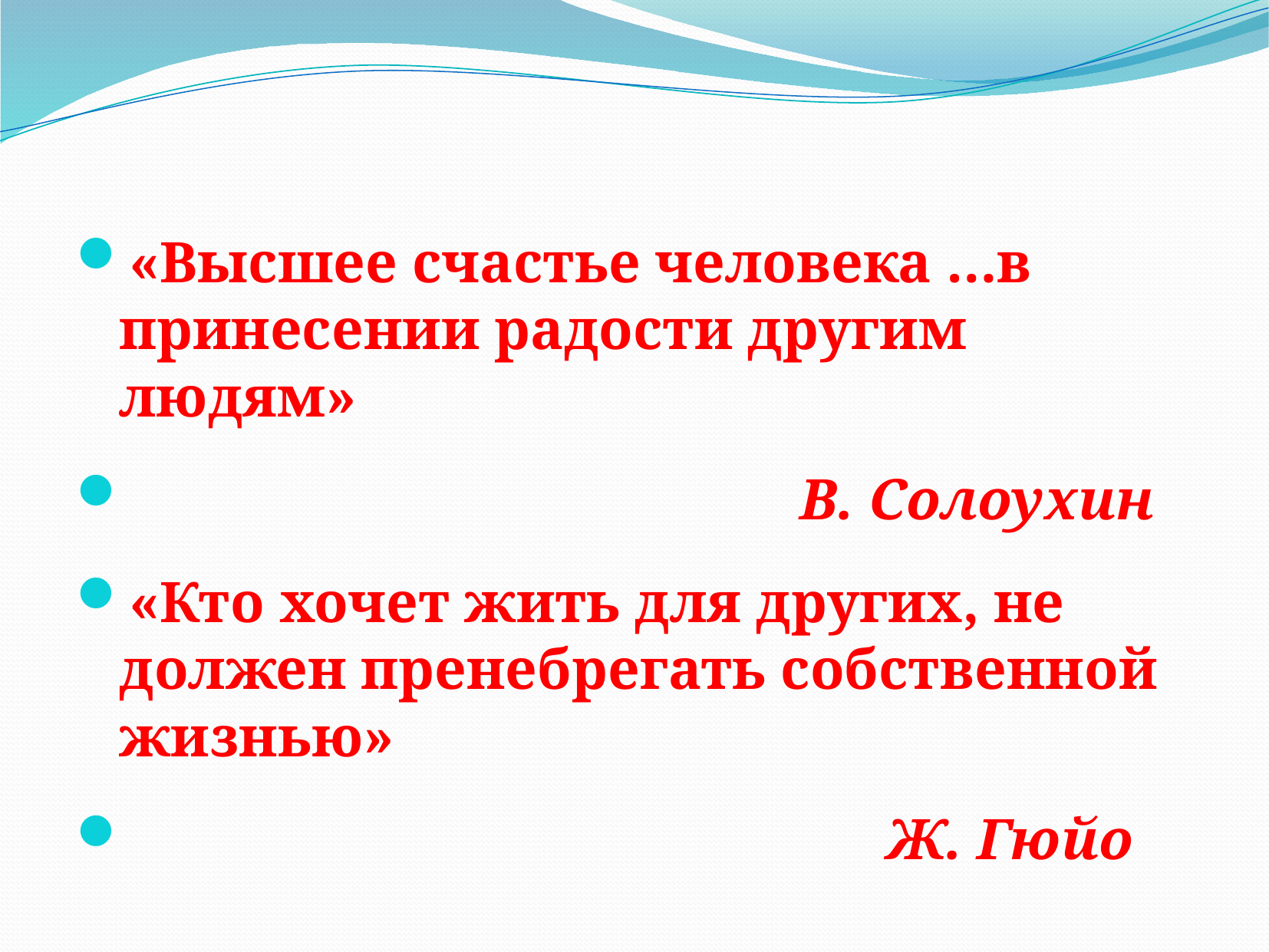

«Высшее счастье человека …в принесении радости другим людям»
                                              В. Солоухин
«Кто хочет жить для других, не должен пренебрегать собственной жизнью»
                                                    Ж. Гюйо